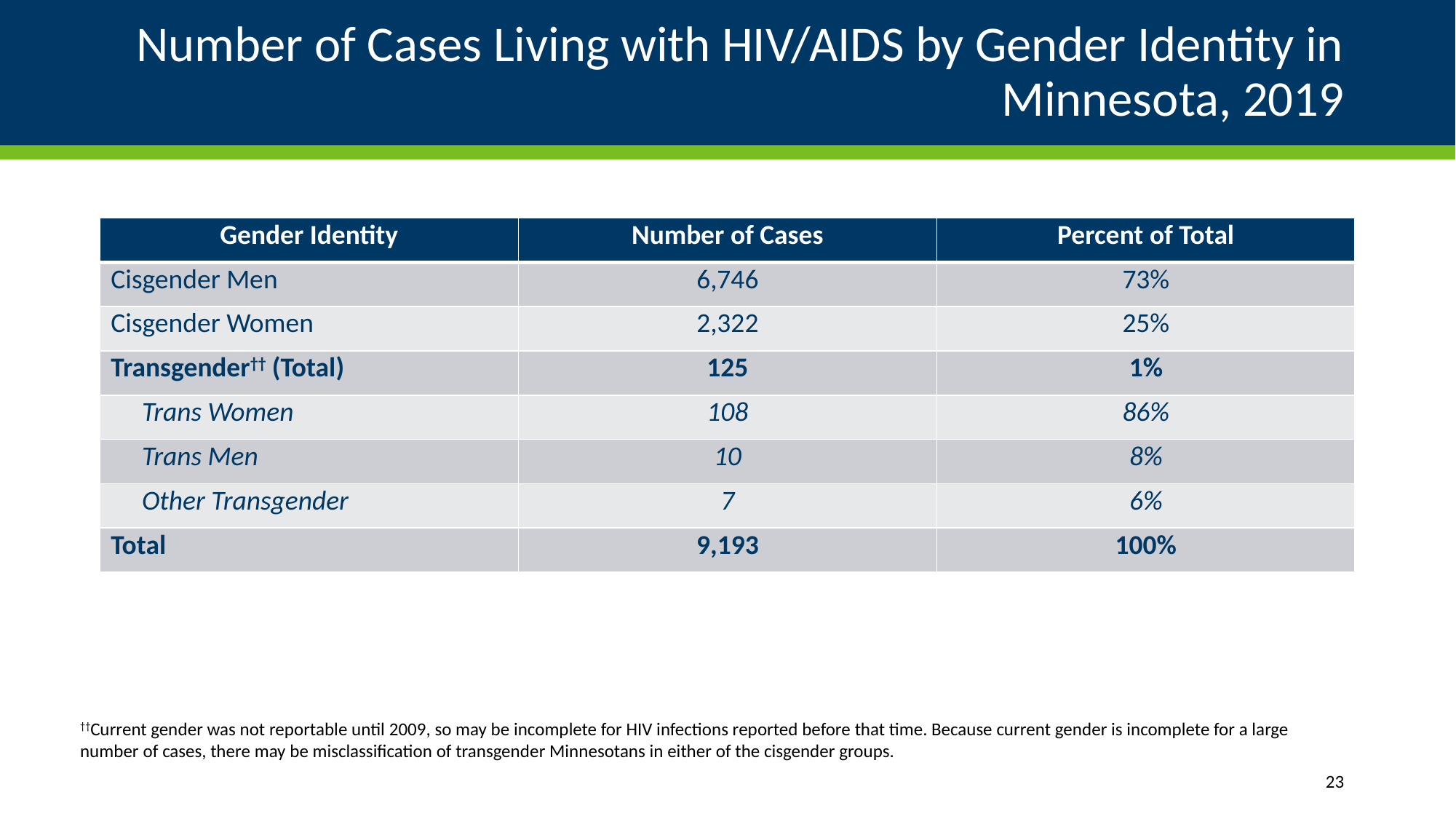

# Number of Cases Living with HIV/AIDS by Gender Identity in Minnesota, 2019
| Gender Identity | Number of Cases | Percent of Total |
| --- | --- | --- |
| Cisgender Men | 6,746 | 73% |
| Cisgender Women | 2,322 | 25% |
| Transgender†† (Total) | 125 | 1% |
| Trans Women | 108 | 86% |
| Trans Men | 10 | 8% |
| Other Transgender | 7 | 6% |
| Total | 9,193 | 100% |
††Current gender was not reportable until 2009, so may be incomplete for HIV infections reported before that time. Because current gender is incomplete for a large number of cases, there may be misclassification of transgender Minnesotans in either of the cisgender groups.
23